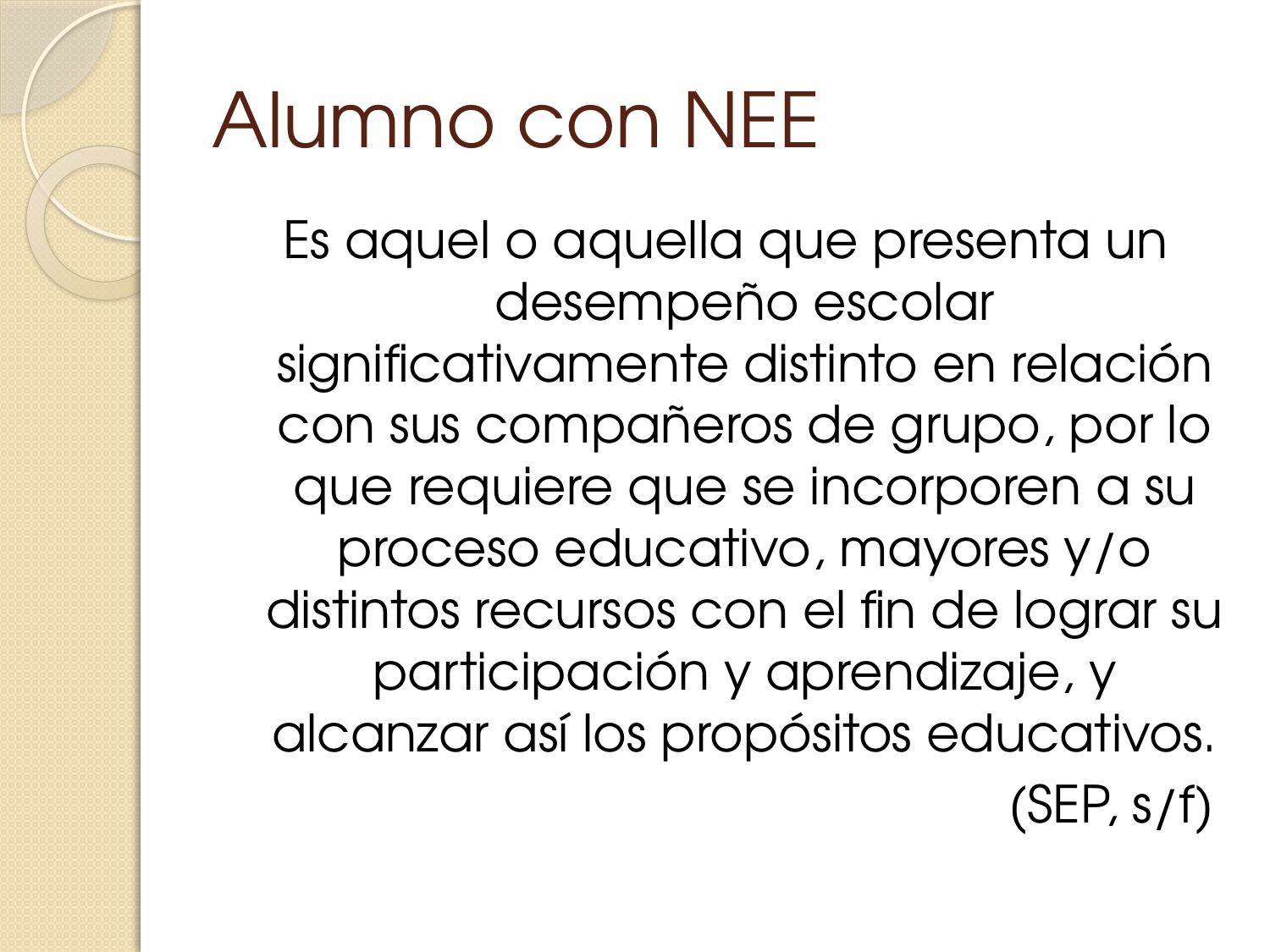

# Alumno con NEE
Es aquel o aquella que presenta un desempeño escolar significativamente distinto en relación con sus compañeros de grupo, por lo que requiere que se incorporen a su proceso educativo, mayores y/o distintos recursos con el fin de lograr su participación y aprendizaje, y alcanzar así los propósitos educativos.
(SEP, s/f)